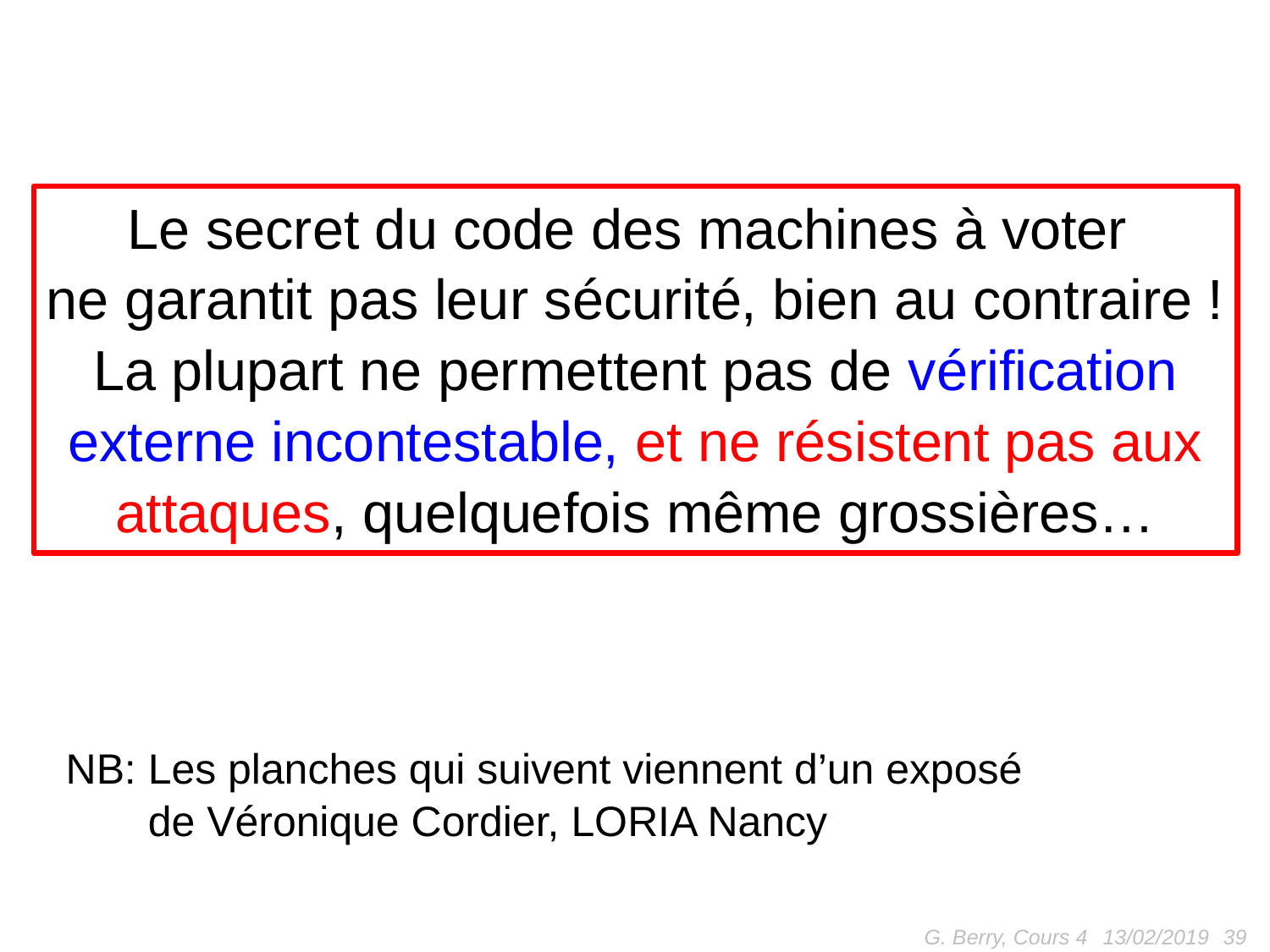

Le secret du code des machines à voter
ne garantit pas leur sécurité, bien au contraire !
La plupart ne permettent pas de vérification
externe incontestable, et ne résistent pas aux
attaques, quelquefois même grossières…
NB: Les planches qui suivent viennent d’un exposé
NB: de Véronique Cordier, LORIA Nancy
G. Berry, Cours 4
39
13/02/2019